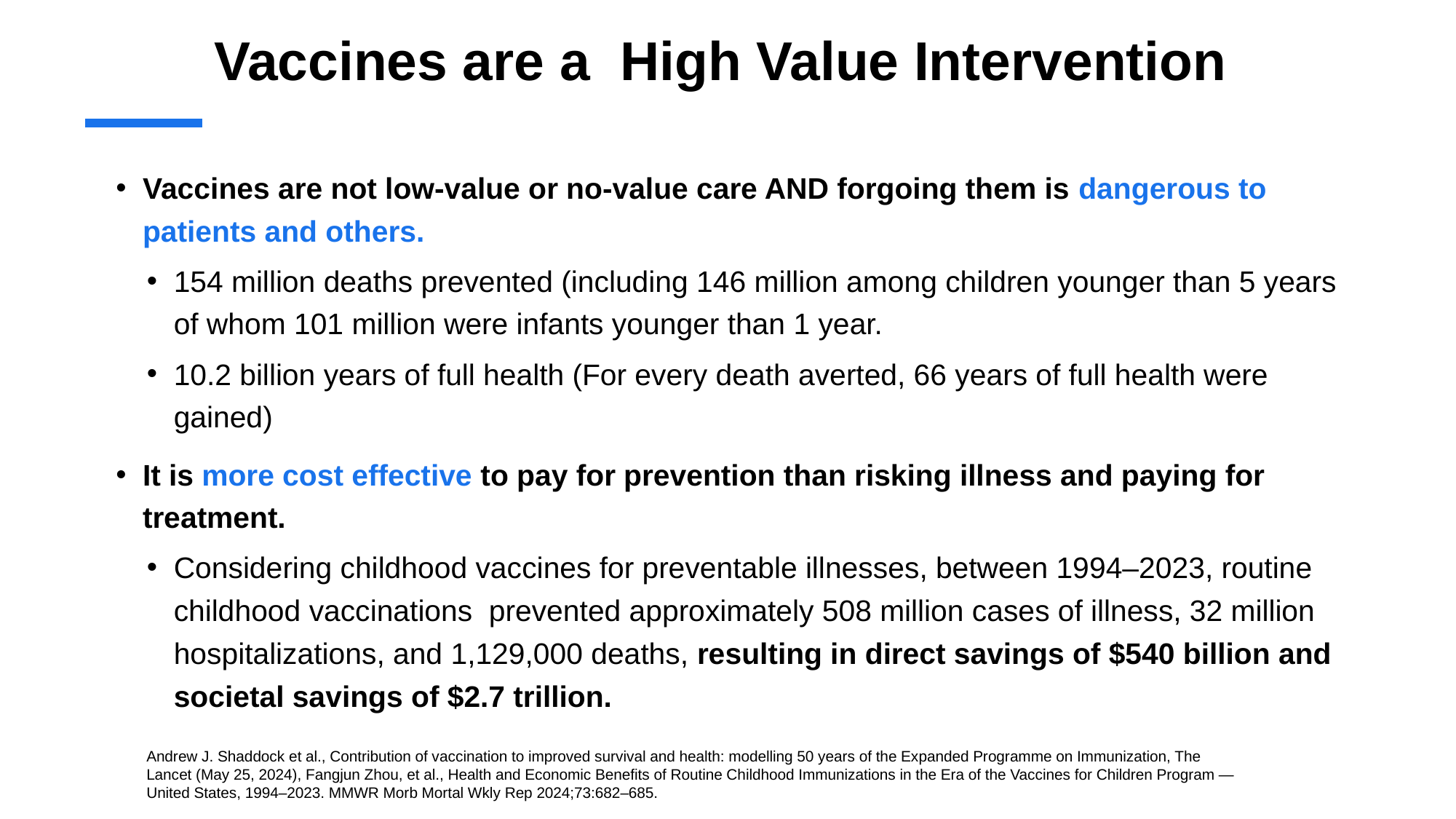

# Vaccines are a  High Value Intervention
Vaccines are not low-value or no-value care AND forgoing them is dangerous to patients and others.
154 million deaths prevented (including 146 million among children younger than 5 years of whom 101 million were infants younger than 1 year.
10.2 billion years of full health (For every death averted, 66 years of full health were gained)
It is more cost effective to pay for prevention than risking illness and paying for treatment.
Considering childhood vaccines for preventable illnesses, between 1994–2023, routine childhood vaccinations  prevented approximately 508 million cases of illness, 32 million hospitalizations, and 1,129,000 deaths, resulting in direct savings of $540 billion and societal savings of $2.7 trillion.

Andrew J. Shaddock et al., Contribution of vaccination to improved survival and health: modelling 50 years of the Expanded Programme on Immunization, The Lancet (May 25, 2024), Fangjun Zhou, et al., Health and Economic Benefits of Routine Childhood Immunizations in the Era of the Vaccines for Children Program — United States, 1994–2023. MMWR Morb Mortal Wkly Rep 2024;73:682–685.